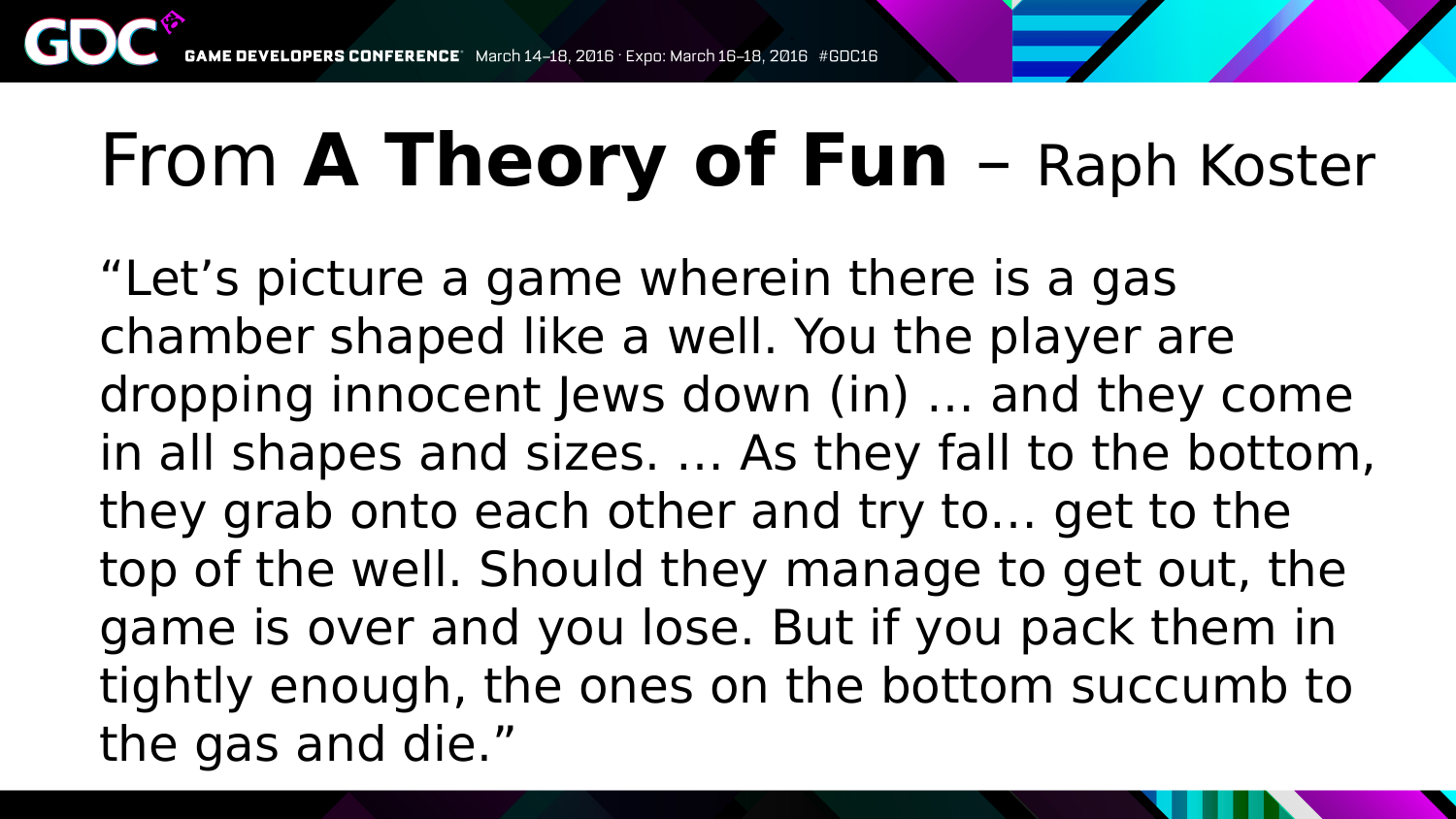

# From A Theory of Fun – Raph Koster
“Let’s picture a game wherein there is a gas chamber shaped like a well. You the player are dropping innocent Jews down (in) … and they come in all shapes and sizes. … As they fall to the bottom, they grab onto each other and try to… get to the top of the well. Should they manage to get out, the game is over and you lose. But if you pack them in tightly enough, the ones on the bottom succumb to the gas and die.”